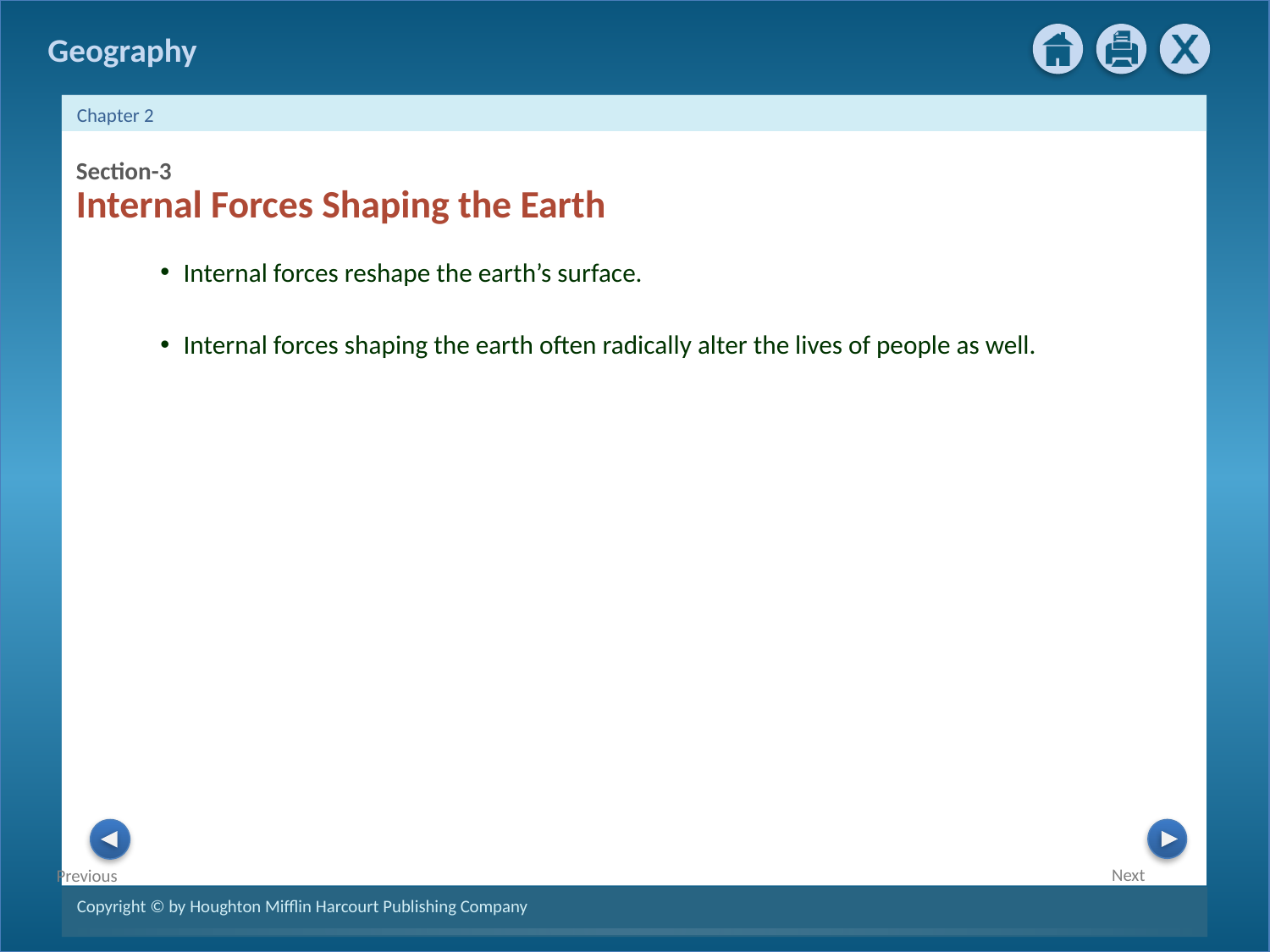

Section-3
Internal Forces Shaping the Earth
Internal forces reshape the earth’s surface.
Internal forces shaping the earth often radically alter the lives of people as well.